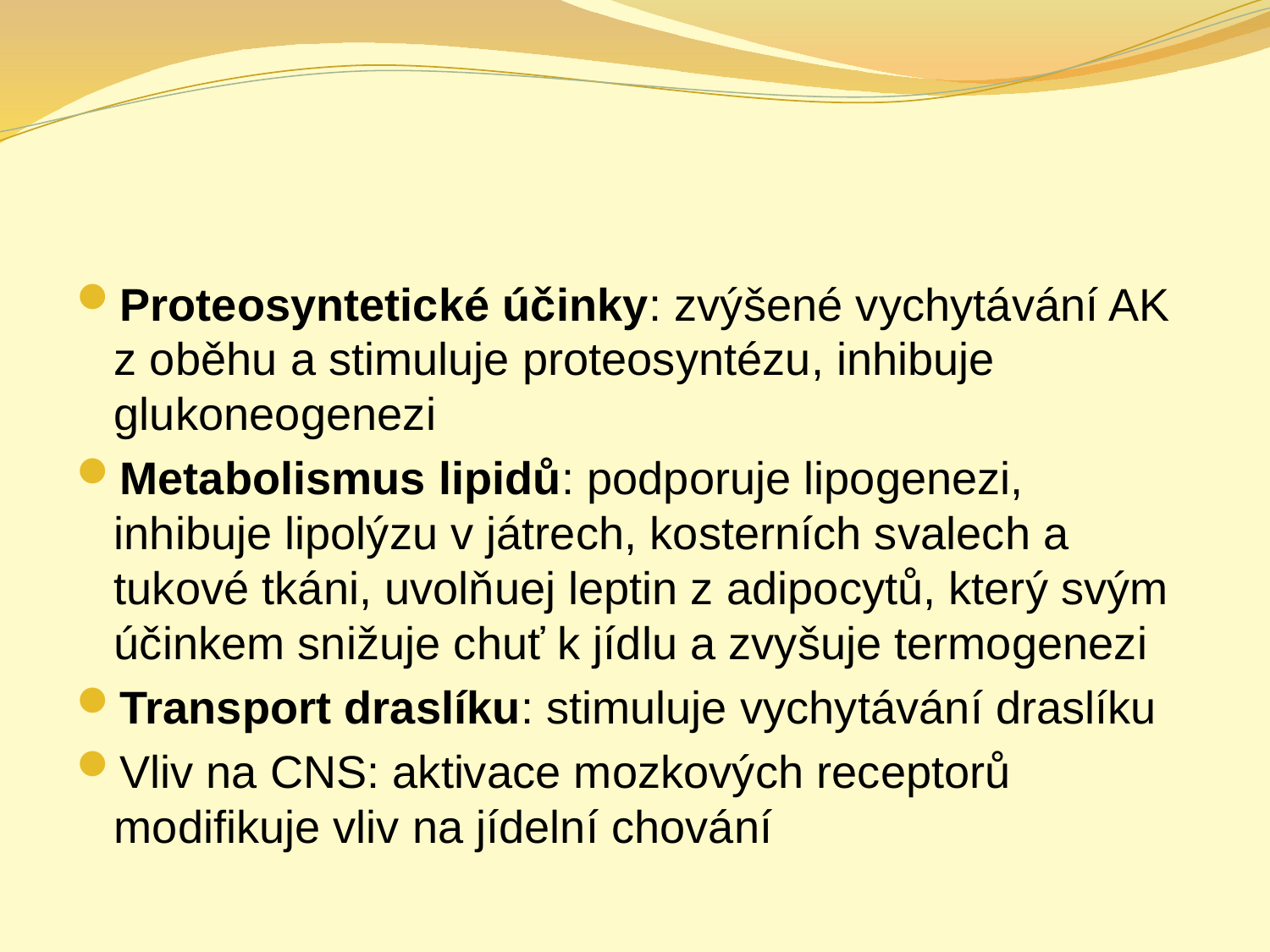

#
Proteosyntetické účinky: zvýšené vychytávání AK z oběhu a stimuluje proteosyntézu, inhibuje glukoneogenezi
Metabolismus lipidů: podporuje lipogenezi, inhibuje lipolýzu v játrech, kosterních svalech a tukové tkáni, uvolňuej leptin z adipocytů, který svým účinkem snižuje chuť k jídlu a zvyšuje termogenezi
Transport draslíku: stimuluje vychytávání draslíku
Vliv na CNS: aktivace mozkových receptorů modifikuje vliv na jídelní chování